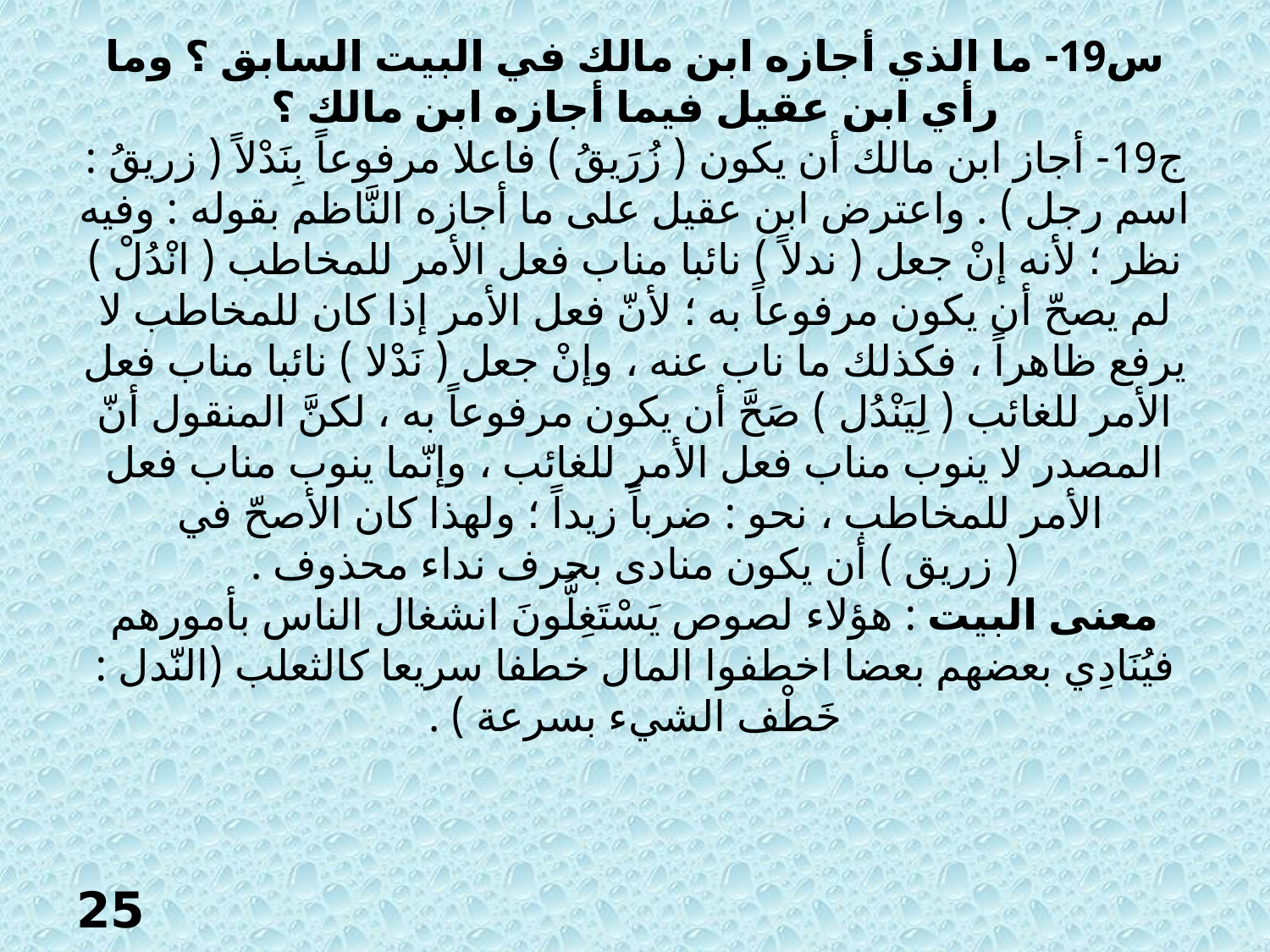

# س19- ما الذي أجازه ابن مالك في البيت السابق ؟ وما رأي ابن عقيل فيما أجازه ابن مالك ؟ ج19- أجاز ابن مالك أن يكون ( زُرَيقُ ) فاعلا مرفوعاً بِنَدْلاً ( زريقُ : اسم رجل ) . واعترض ابن عقيل على ما أجازه النَّاظم بقوله : وفيه نظر ؛ لأنه إنْ جعل ( ندلاً ) نائبا مناب فعل الأمر للمخاطب ( انْدُلْ ) لم يصحّ أن يكون مرفوعاً به ؛ لأنّ فعل الأمر إذا كان للمخاطب لا يرفع ظاهراً ، فكذلك ما ناب عنه ، وإنْ جعل ( نَدْلا ) نائبا مناب فعل الأمر للغائب ( لِيَنْدُل ) صَحَّ أن يكون مرفوعاً به ، لكنَّ المنقول أنّ المصدر لا ينوب مناب فعل الأمر للغائب ، وإنّما ينوب مناب فعل الأمر للمخاطب ، نحو : ضرباً زيداً ؛ ولهذا كان الأصحّ في ( زريق ) أن يكون منادى بحرف نداء محذوف . معنى البيت : هؤلاء لصوص يَسْتَغِلُّونَ انشغال الناس بأمورهم فيُنَادِي بعضهم بعضا اخطفوا المال خطفا سريعا كالثعلب (النّدل : خَطْف الشيء بسرعة ) .
25